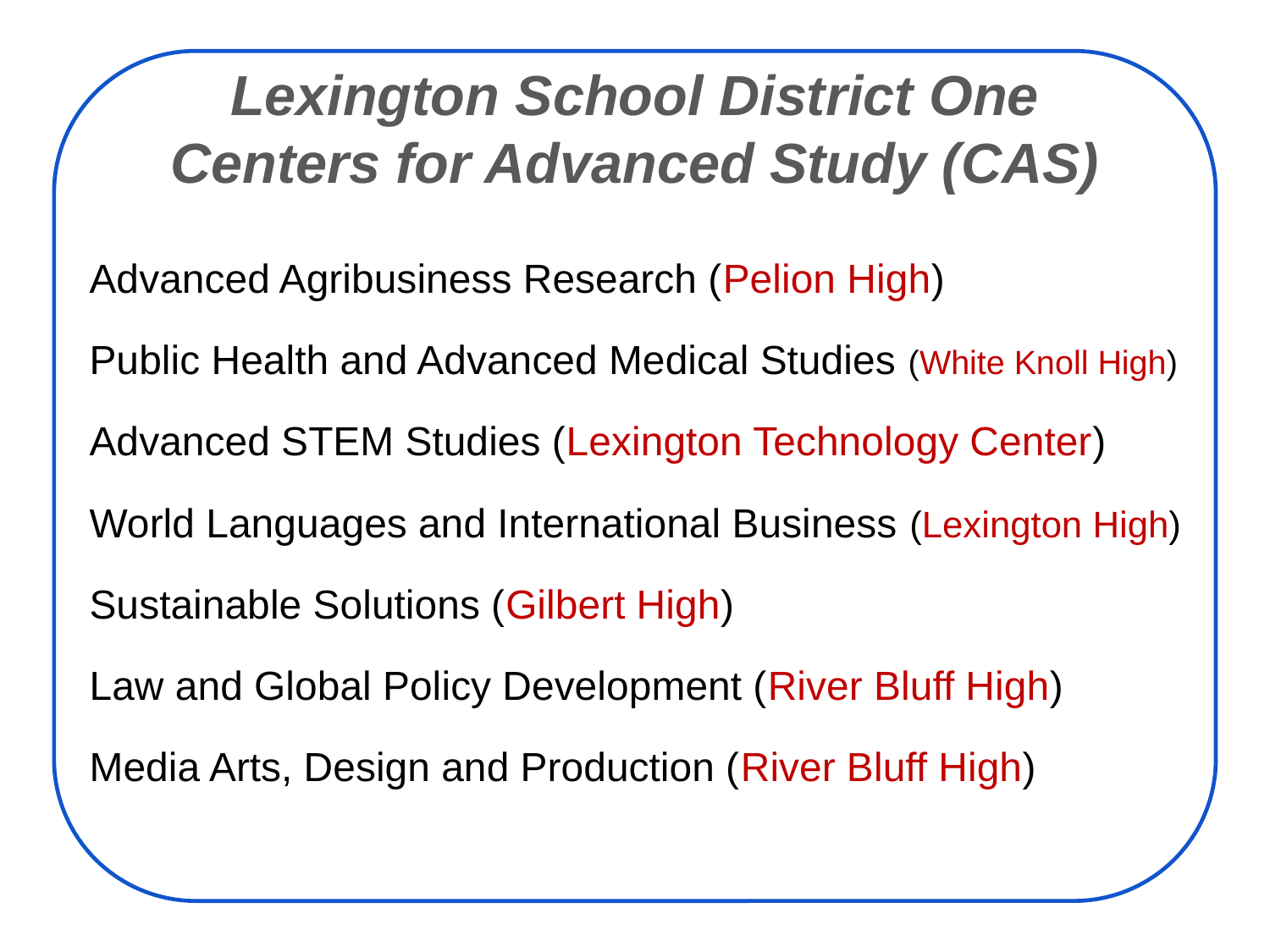

# Lexington School District One
Centers for Advanced Study (CAS)
Advanced Agribusiness Research (Pelion High)
Public Health and Advanced Medical Studies (White Knoll High)
Advanced STEM Studies (Lexington Technology Center)
World Languages and International Business (Lexington High)
Sustainable Solutions (Gilbert High)
Law and Global Policy Development (River Bluff High)
Media Arts, Design and Production (River Bluff High)